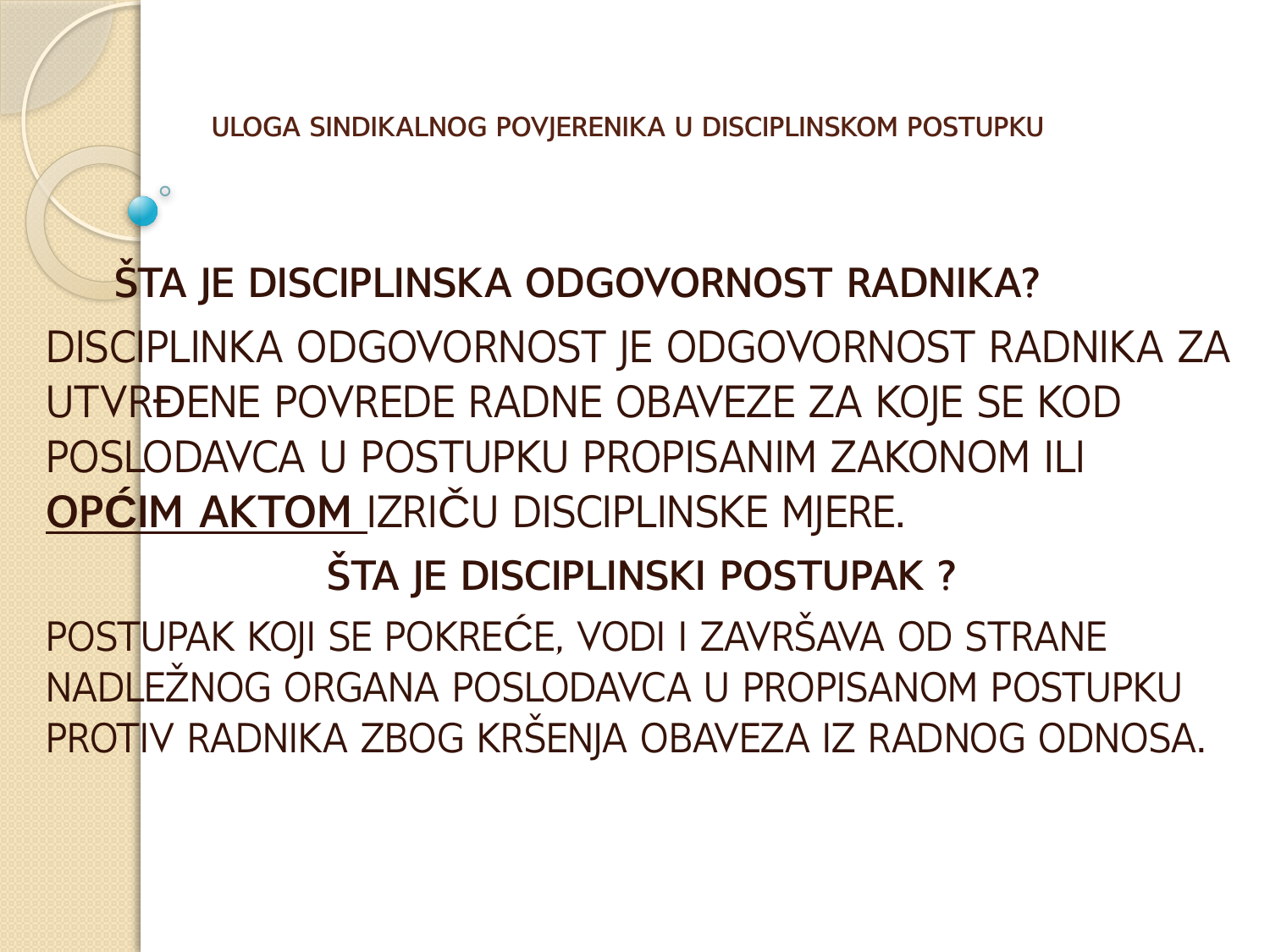

# ULOGA SINDIKALNOG POVJERENIKA U DISCIPLINSKOM POSTUPKU

     ŠTA JE DISCIPLINSKA ODGOVORNOST RADNIKA?
DISCIPLINKA ODGOVORNOST JE ODGOVORNOST RADNIKA ZA UTVRĐENE POVREDE RADNE OBAVEZE ZA KOJE SE KOD POSLODAVCA U POSTUPKU PROPISANIM ZAKONOM ILI OPĆIM AKTOM IZRIČU DISCIPLINSKE MJERE.
ŠTA JE DISCIPLINSKI POSTUPAK ?
POSTUPAK KOJI SE POKREĆE, VODI I ZAVRŠAVA OD STRANE NADLEŽNOG ORGANA POSLODAVCA U PROPISANOM POSTUPKU PROTIV RADNIKA ZBOG KRŠENJA OBAVEZA IZ RADNOG ODNOSA.